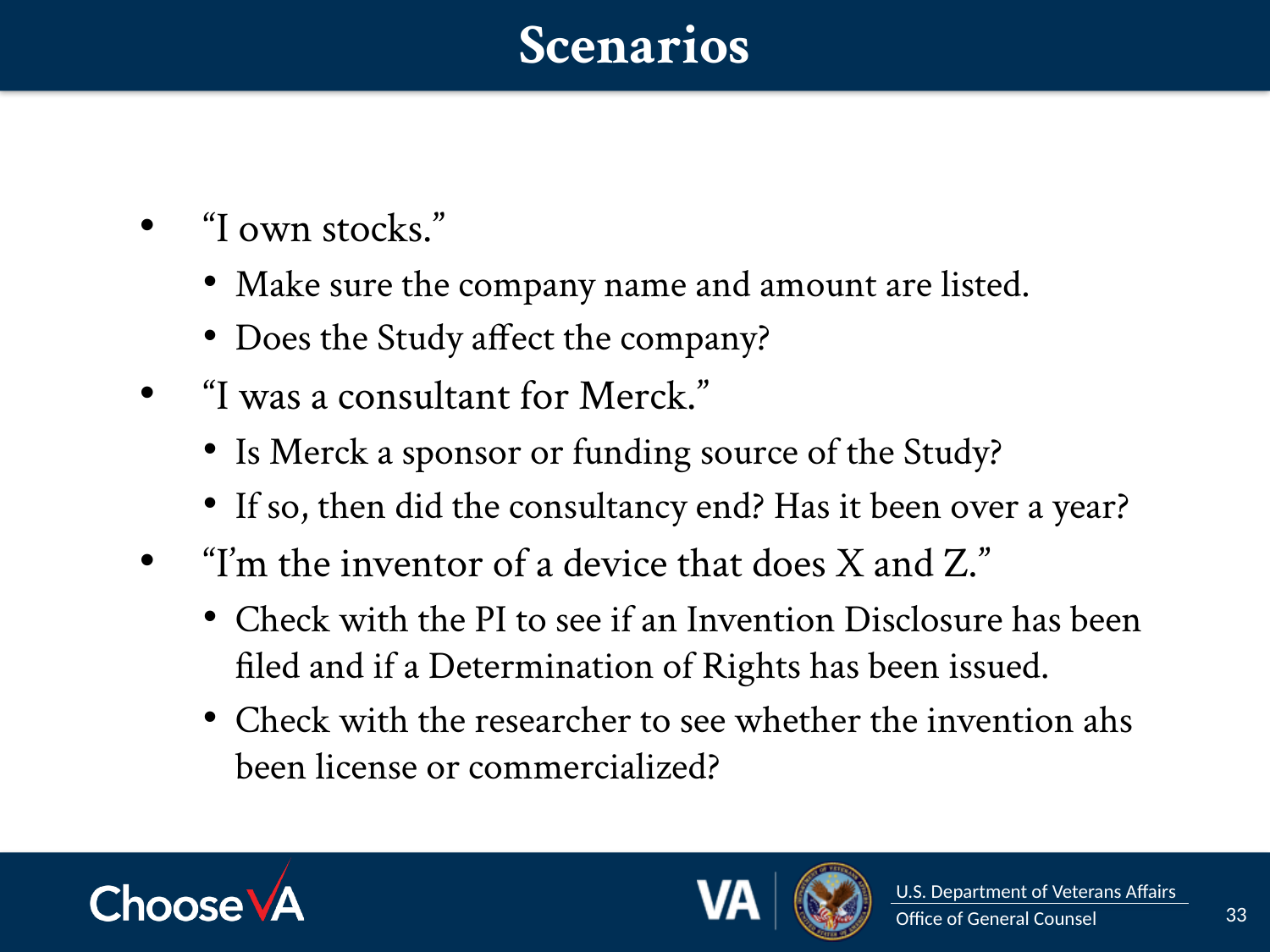

# Scenarios

“I own stocks.”
Make sure the company name and amount are listed.
Does the Study affect the company?
“I was a consultant for Merck.”
Is Merck a sponsor or funding source of the Study?
If so, then did the consultancy end? Has it been over a year?
“I’m the inventor of a device that does X and Z.”
Check with the PI to see if an Invention Disclosure has been filed and if a Determination of Rights has been issued.
Check with the researcher to see whether the invention ahs been license or commercialized?
33